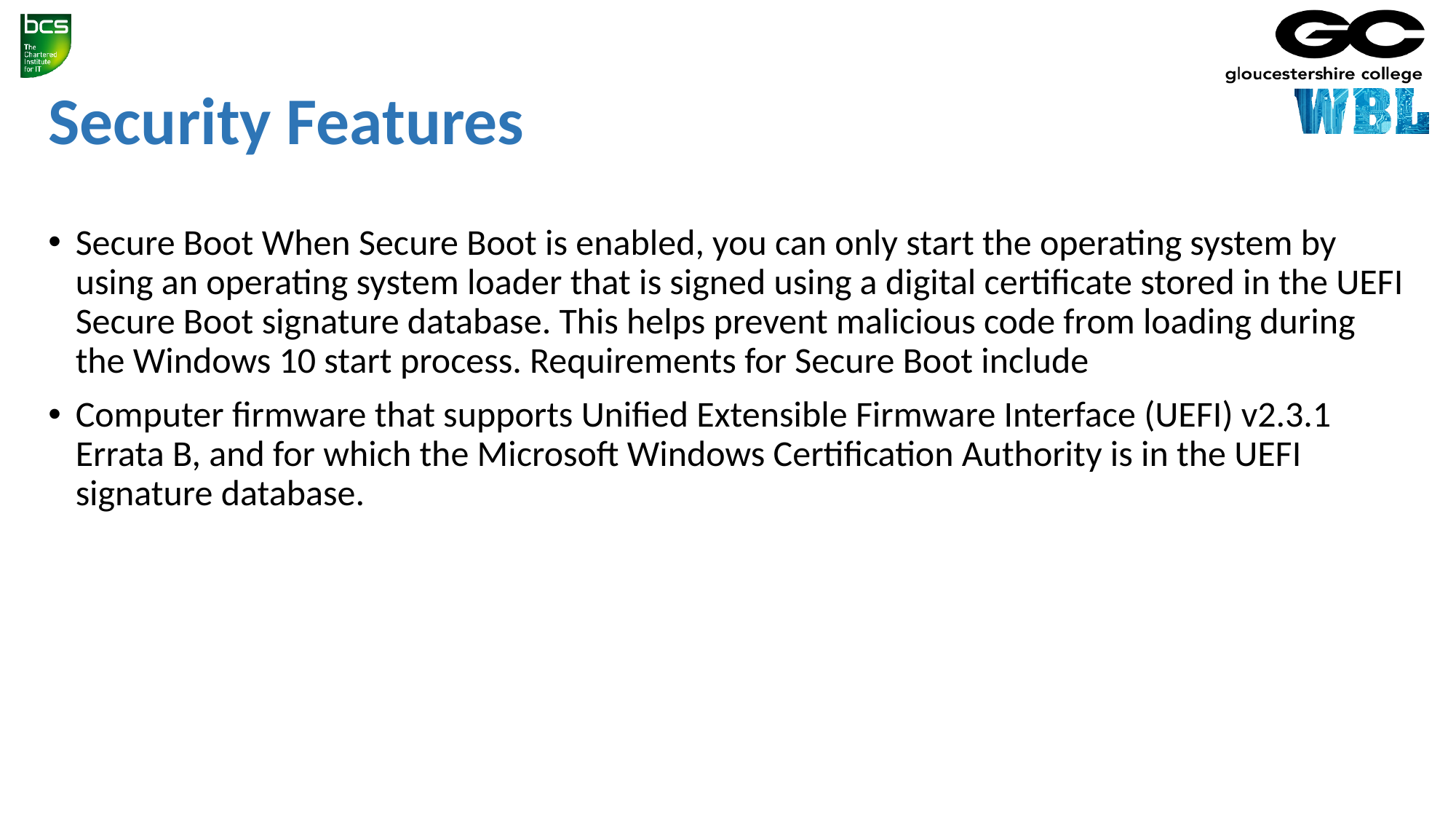

# Security Features
Secure Boot When Secure Boot is enabled, you can only start the operating system by using an operating system loader that is signed using a digital certificate stored in the UEFI Secure Boot signature database. This helps prevent malicious code from loading during the Windows 10 start process. Requirements for Secure Boot include
Computer firmware that supports Unified Extensible Firmware Interface (UEFI) v2.3.1 Errata B, and for which the Microsoft Windows Certification Authority is in the UEFI signature database.